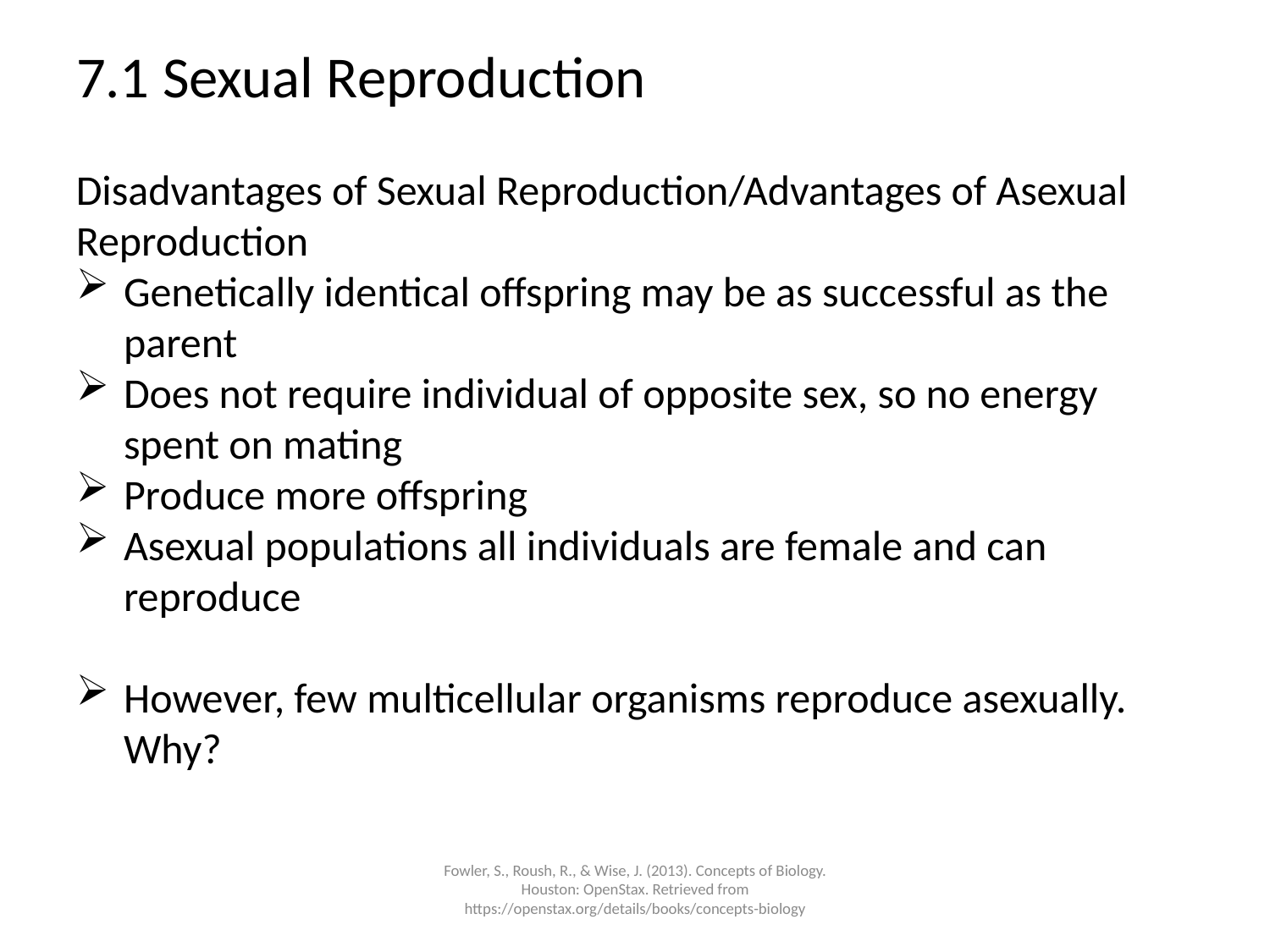

# 7.1 Sexual Reproduction
Disadvantages of Sexual Reproduction/Advantages of Asexual Reproduction
Genetically identical offspring may be as successful as the parent
Does not require individual of opposite sex, so no energy spent on mating
Produce more offspring
Asexual populations all individuals are female and can reproduce

However, few multicellular organisms reproduce asexually.  Why?
Fowler, S., Roush, R., & Wise, J. (2013). Concepts of Biology. Houston: OpenStax. Retrieved from https://openstax.org/details/books/concepts-biology